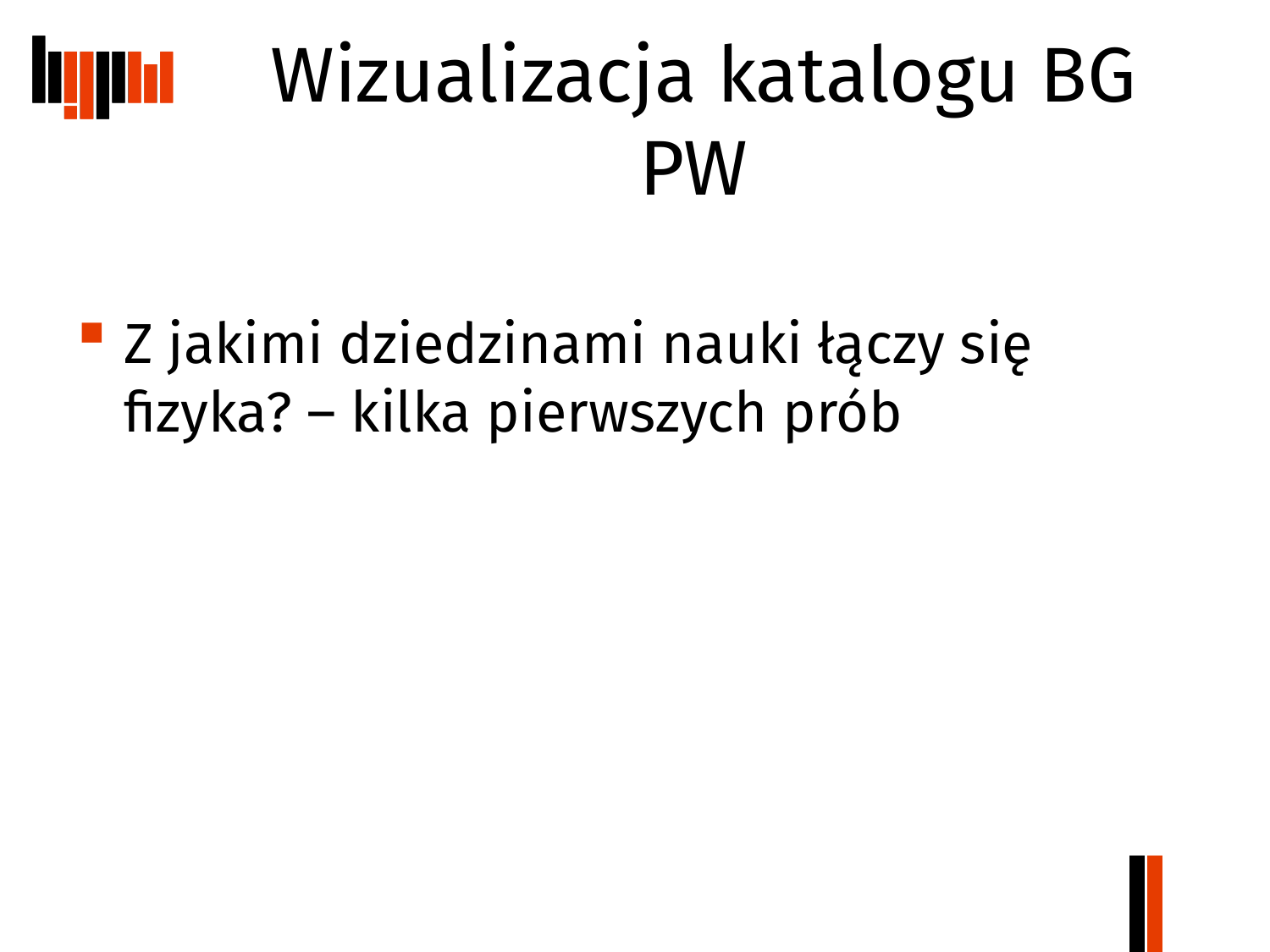

# Wizualizacja katalogu BG PW

Z jakimi dziedzinami nauki łączy się fizyka? – kilka pierwszych prób